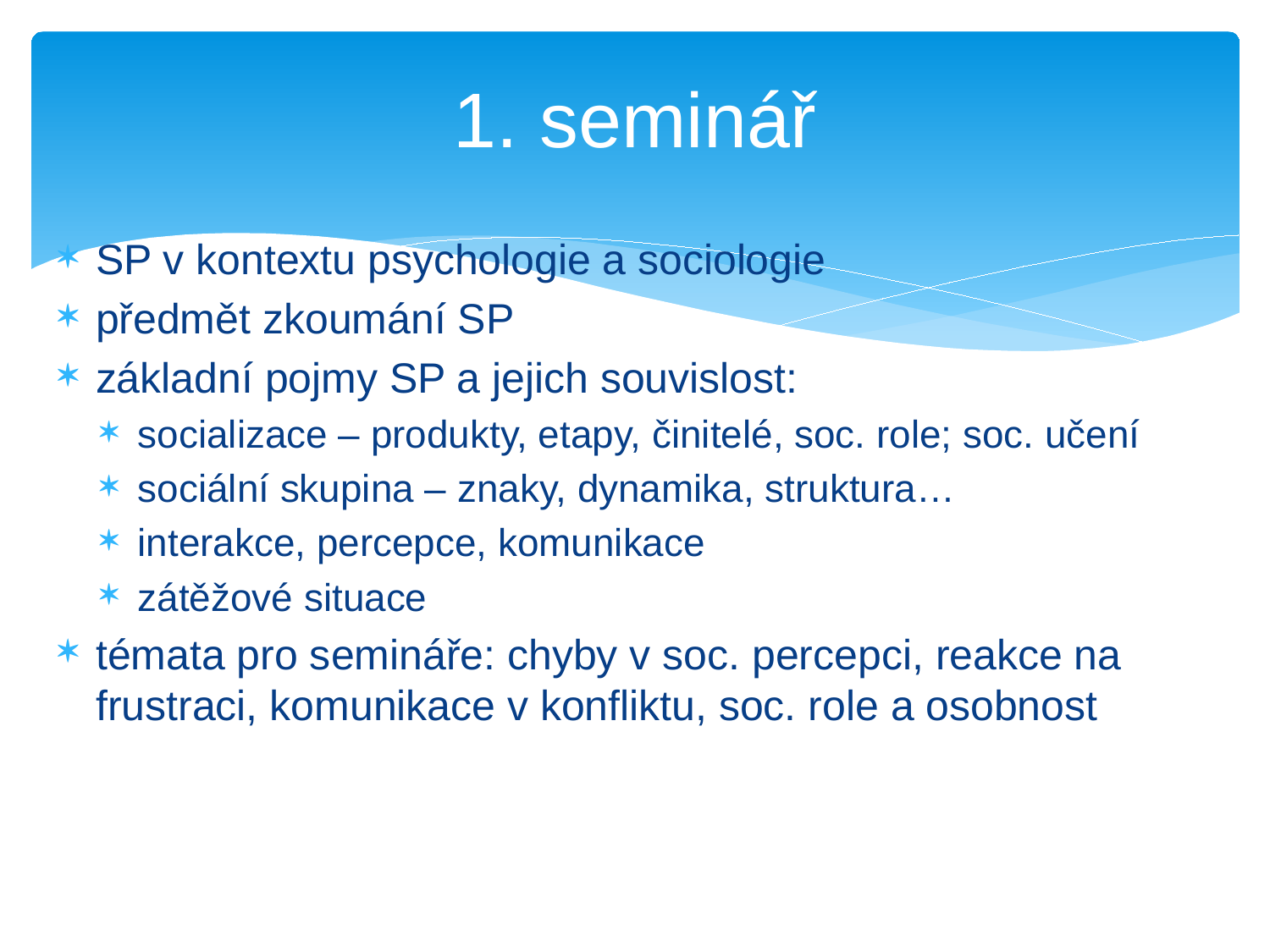

# 1. seminář
SP v kontextu psychologie a sociologie
předmět zkoumání SP
základní pojmy SP a jejich souvislost:
socializace – produkty, etapy, činitelé, soc. role; soc. učení
sociální skupina – znaky, dynamika, struktura…
interakce, percepce, komunikace
zátěžové situace
témata pro semináře: chyby v soc. percepci, reakce na frustraci, komunikace v konfliktu, soc. role a osobnost